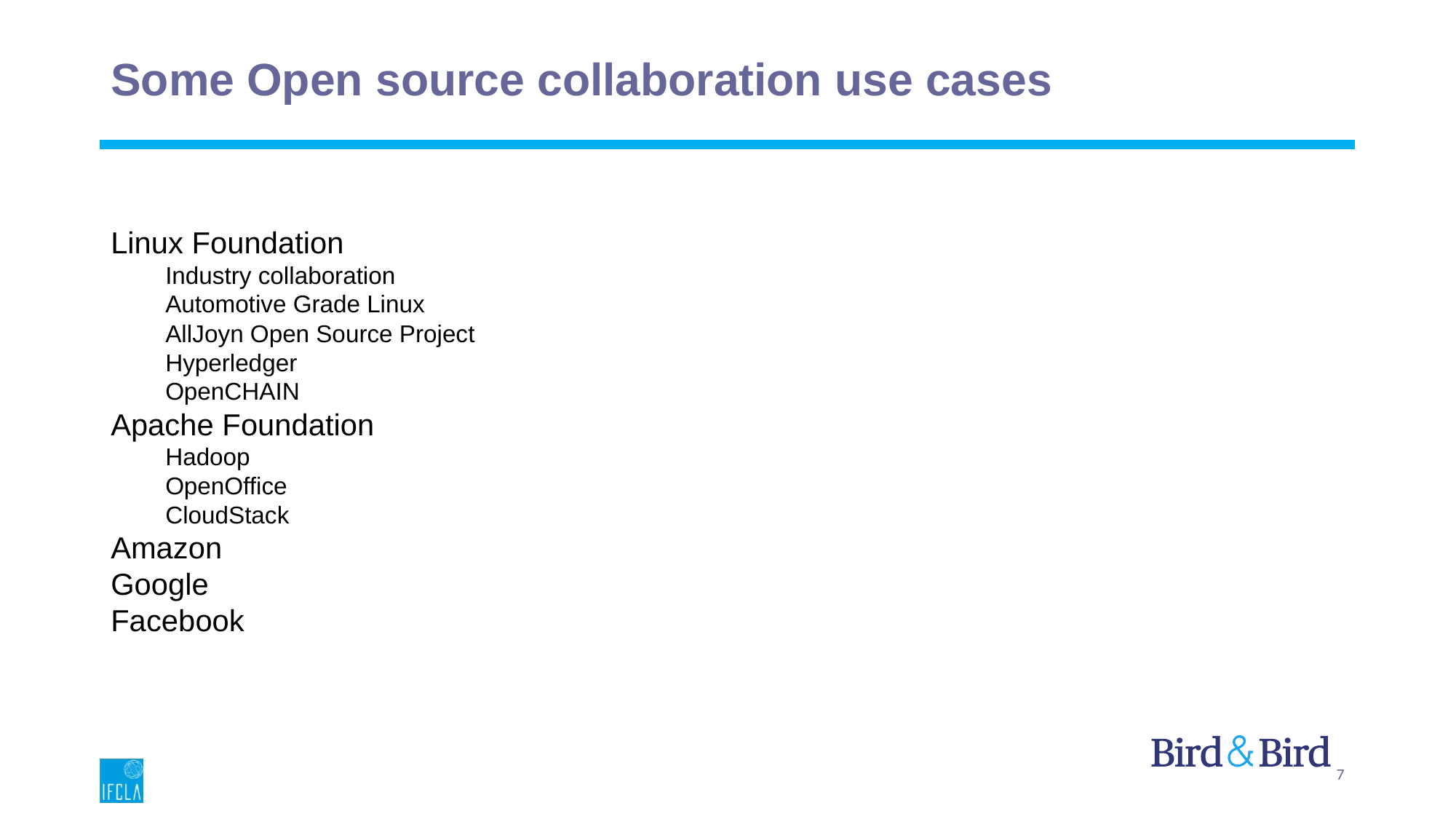

# Some Open source collaboration use cases
Linux Foundation
Industry collaboration
Automotive Grade Linux
AllJoyn Open Source Project
Hyperledger
OpenCHAIN
Apache Foundation
Hadoop
OpenOffice
CloudStack
Amazon
Google
Facebook

7